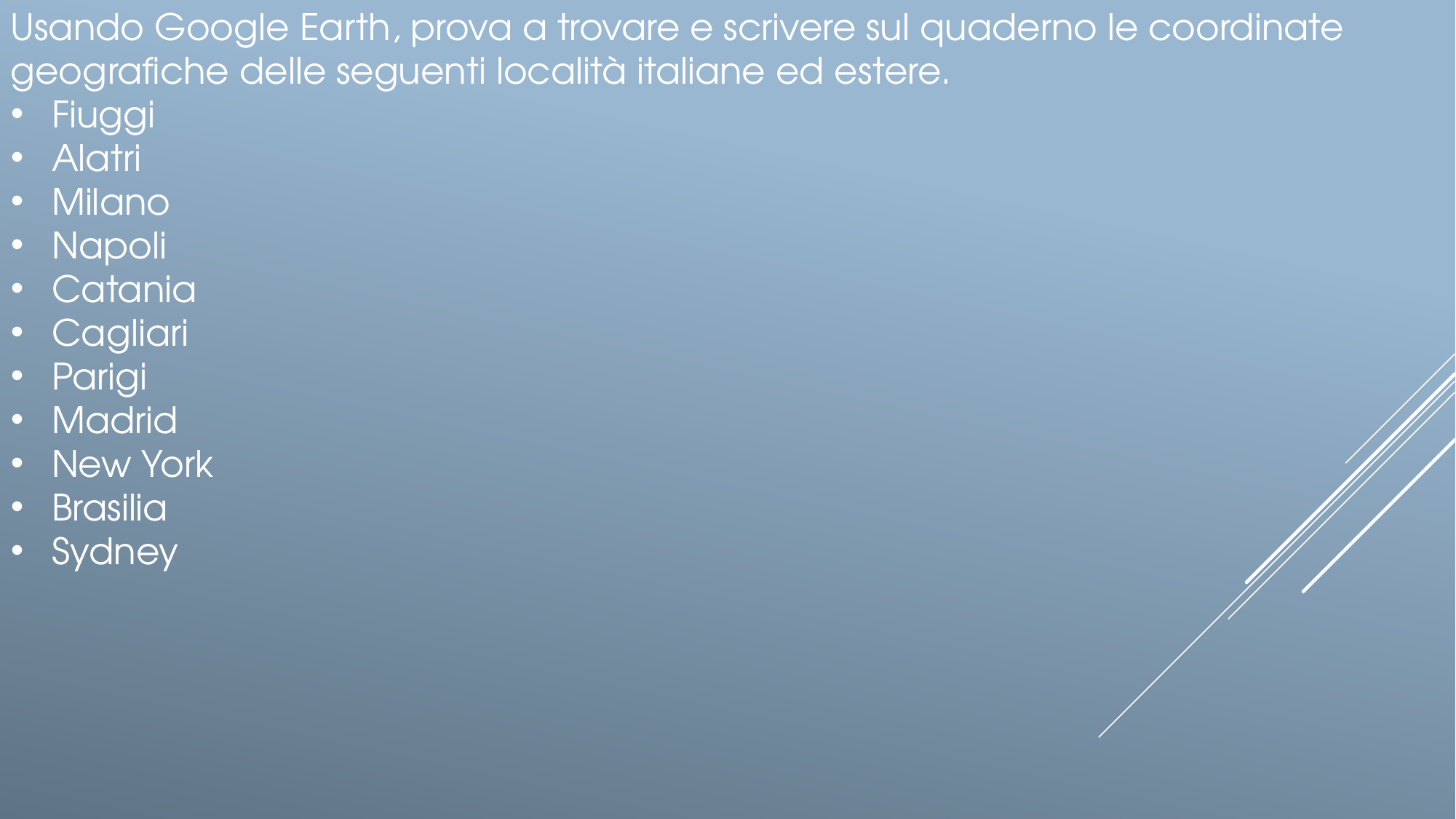

Usando Google Earth, prova a trovare e scrivere sul quaderno le coordinate geografiche delle seguenti località italiane ed estere.
Fiuggi
Alatri
Milano
Napoli
Catania
Cagliari
Parigi
Madrid
New York
Brasilia
Sydney